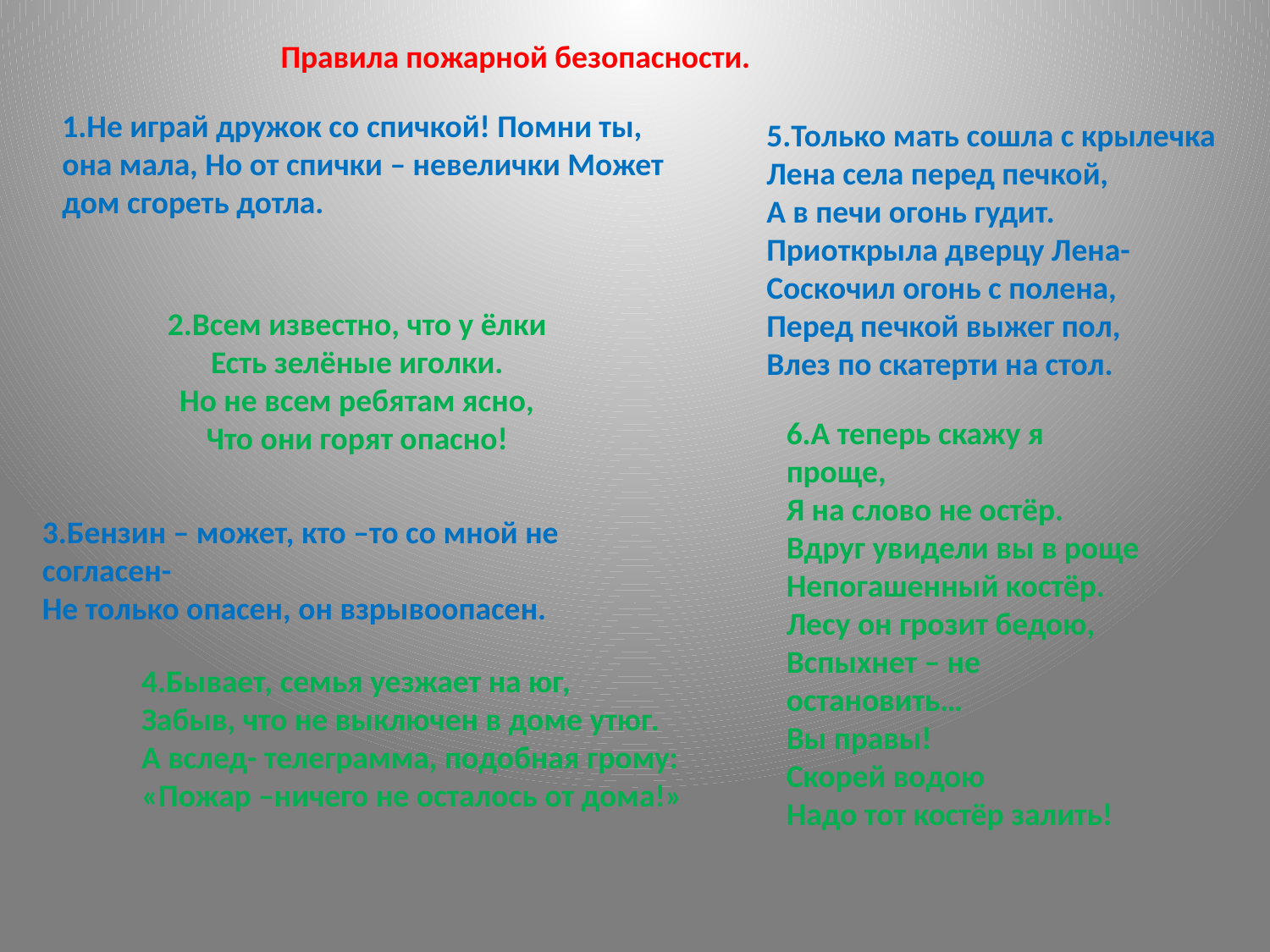

Правила пожарной безопасности.
1.Не играй дружок со спичкой! Помни ты, она мала, Но от спички – невелички Может дом сгореть дотла.
5.Только мать сошла с крылечка Лена села перед печкой,
А в печи огонь гудит.
Приоткрыла дверцу Лена-
Соскочил огонь с полена,
Перед печкой выжег пол,
Влез по скатерти на стол.
2.Всем известно, что у ёлки
Есть зелёные иголки.
Но не всем ребятам ясно,
Что они горят опасно!
6.А теперь скажу я проще,
Я на слово не остёр.
Вдруг увидели вы в роще
Непогашенный костёр.
Лесу он грозит бедою,
Вспыхнет – не остановить…
Вы правы!
Скорей водою
Надо тот костёр залить!
3.Бензин – может, кто –то со мной не согласен-
Не только опасен, он взрывоопасен.
4.Бывает, семья уезжает на юг,
Забыв, что не выключен в доме утюг.
А вслед- телеграмма, подобная грому:
«Пожар –ничего не осталось от дома!»